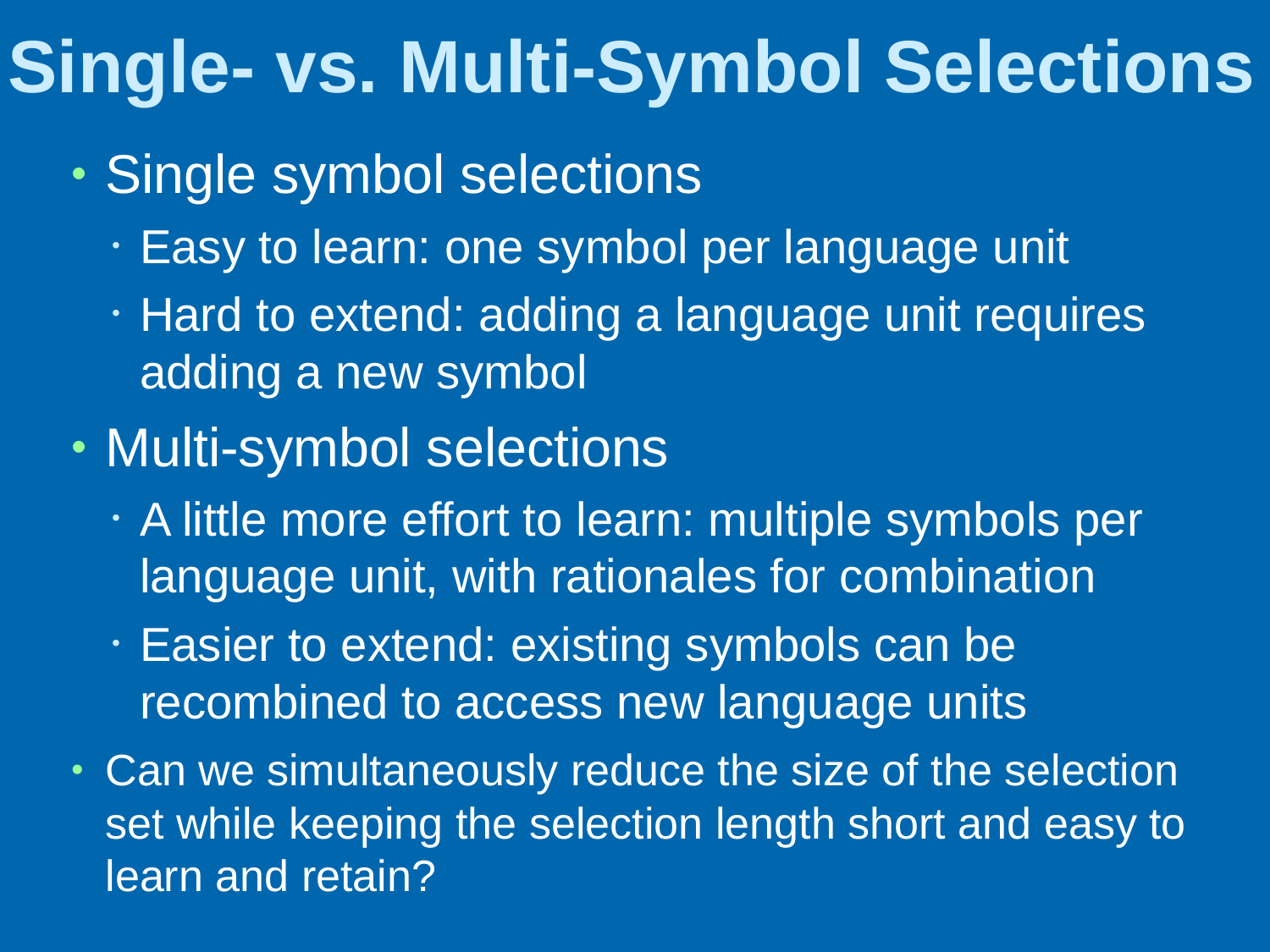

# Single- vs. Multi-Symbol Selections
Single symbol selections
Easy to learn: one symbol per language unit
Hard to extend: adding a language unit requires adding a new symbol
Multi-symbol selections
A little more effort to learn: multiple symbols per language unit, with rationales for combination
Easier to extend: existing symbols can be recombined to access new language units
Can we simultaneously reduce the size of the selection set while keeping the selection length short and easy to learn and retain?